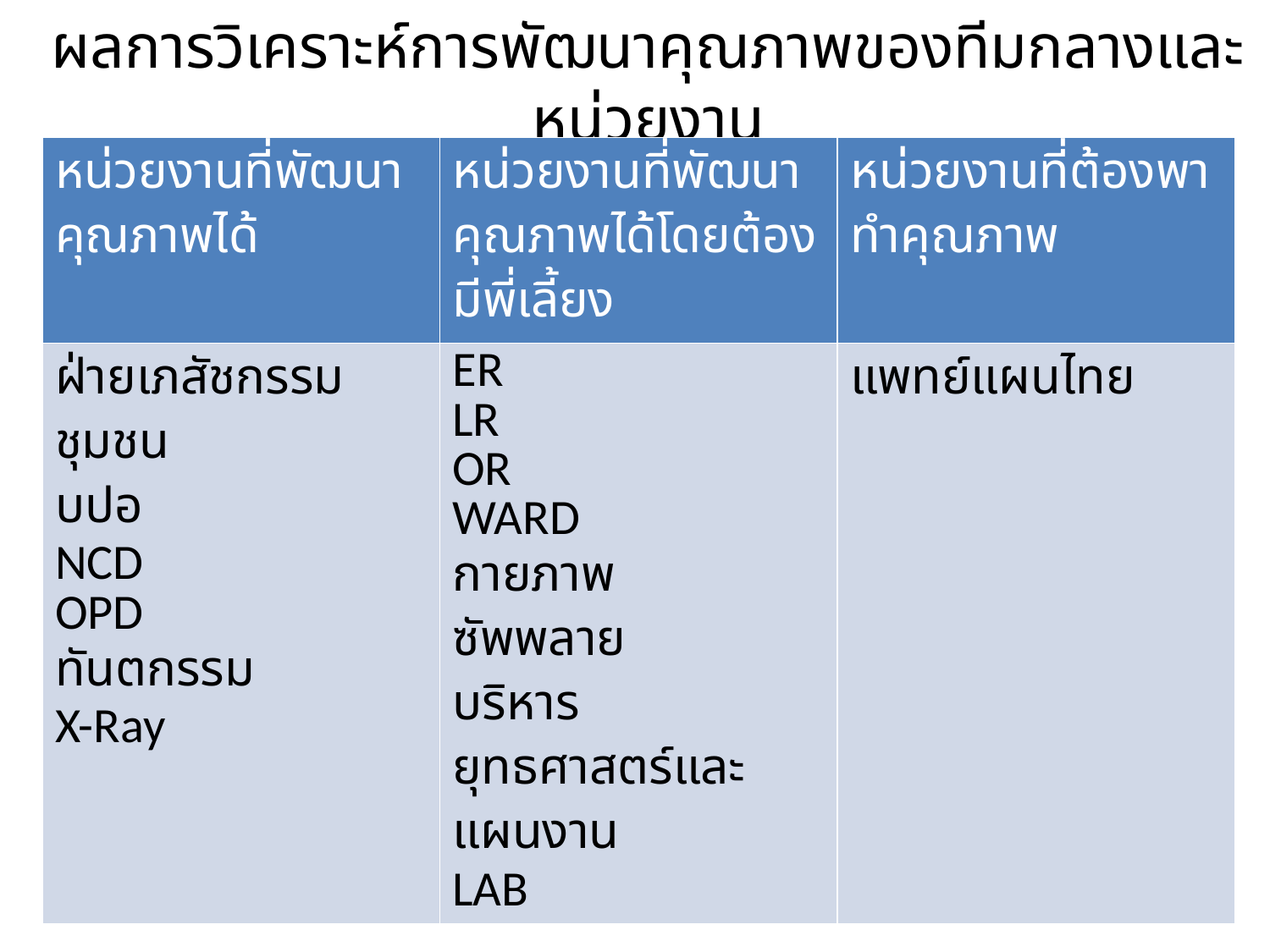

# ผลการวิเคราะห์การพัฒนาคุณภาพของทีมกลางและหน่วยงาน
| หน่วยงานที่พัฒนาคุณภาพได้ | หน่วยงานที่พัฒนาคุณภาพได้โดยต้องมีพี่เลี้ยง | หน่วยงานที่ต้องพาทำคุณภาพ |
| --- | --- | --- |
| ฝ่ายเภสัชกรรมชุมชน บปอ NCD OPD ทันตกรรม X-Ray | ER LR OR WARD กายภาพ ซัพพลาย บริหาร ยุทธศาสตร์และแผนงาน LAB | แพทย์แผนไทย |